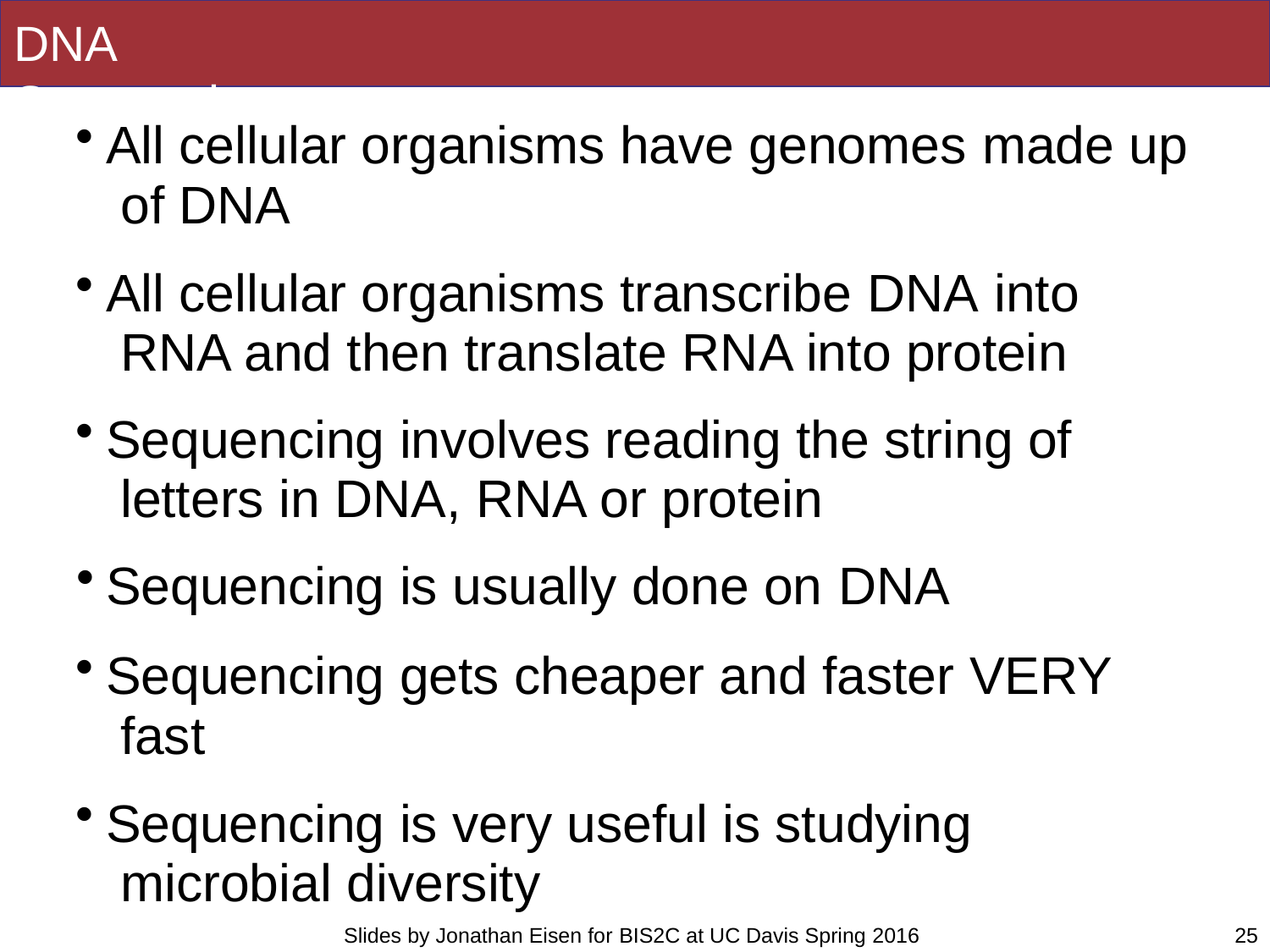

# DNA Sequencing
All cellular organisms have genomes made up  of DNA
All cellular organisms transcribe DNA into  RNA and then translate RNA into protein
Sequencing involves reading the string of  letters in DNA, RNA or protein
Sequencing is usually done on DNA
Sequencing gets cheaper and faster VERY  fast
Sequencing is very useful is studying  microbial diversity
25
Slides by Jonathan Eisen for BIS2C at UC Davis Spring 2016